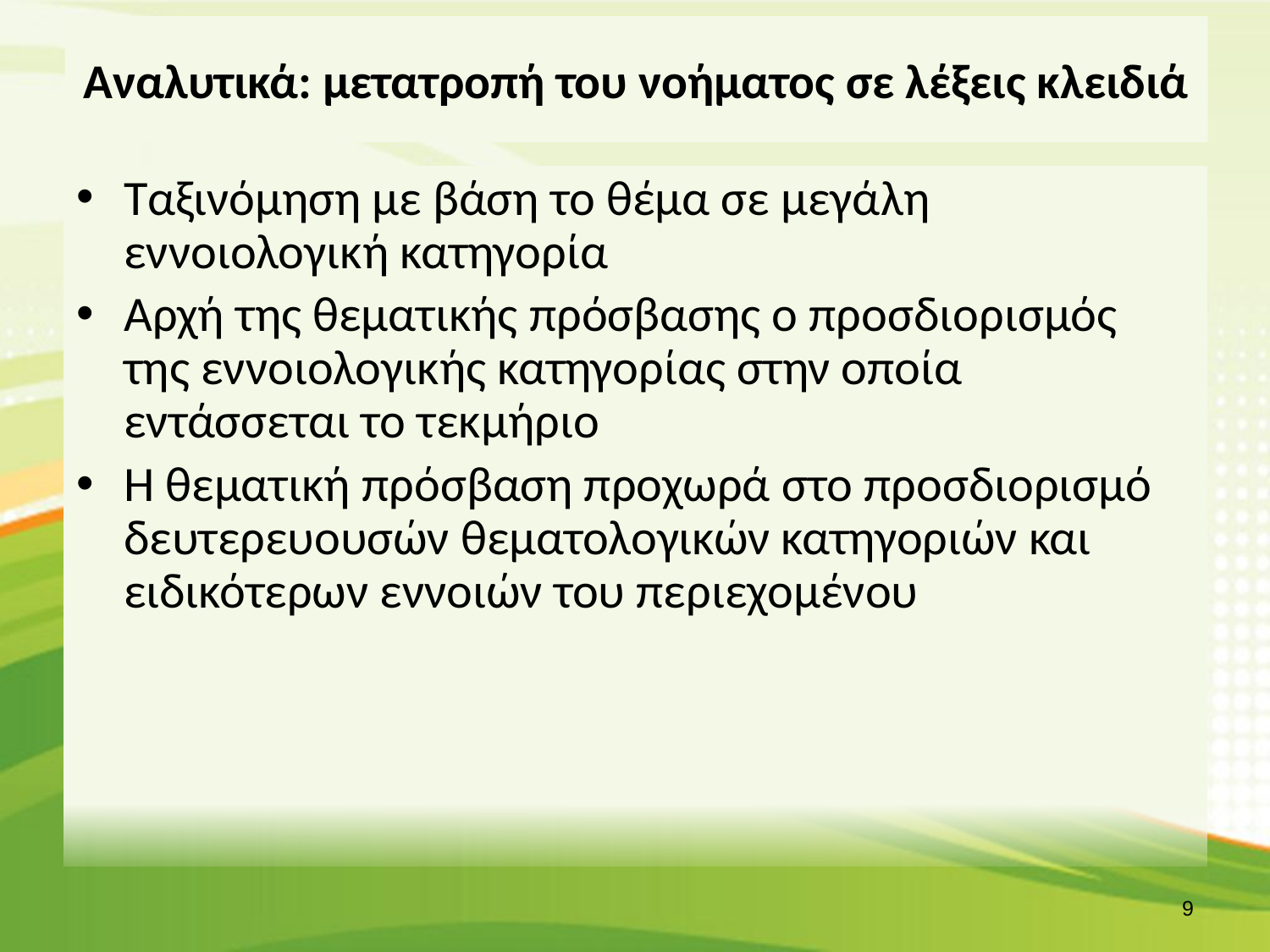

# Αναλυτικά: μετατροπή του νοήματος σε λέξεις κλειδιά
Ταξινόμηση με βάση το θέμα σε μεγάλη εννοιολογική κατηγορία
Αρχή της θεματικής πρόσβασης ο προσδιορισμός της εννοιολογικής κατηγορίας στην οποία εντάσσεται το τεκμήριο
Η θεματική πρόσβαση προχωρά στο προσδιορισμό δευτερευουσών θεματολογικών κατηγοριών και ειδικότερων εννοιών του περιεχομένου
9